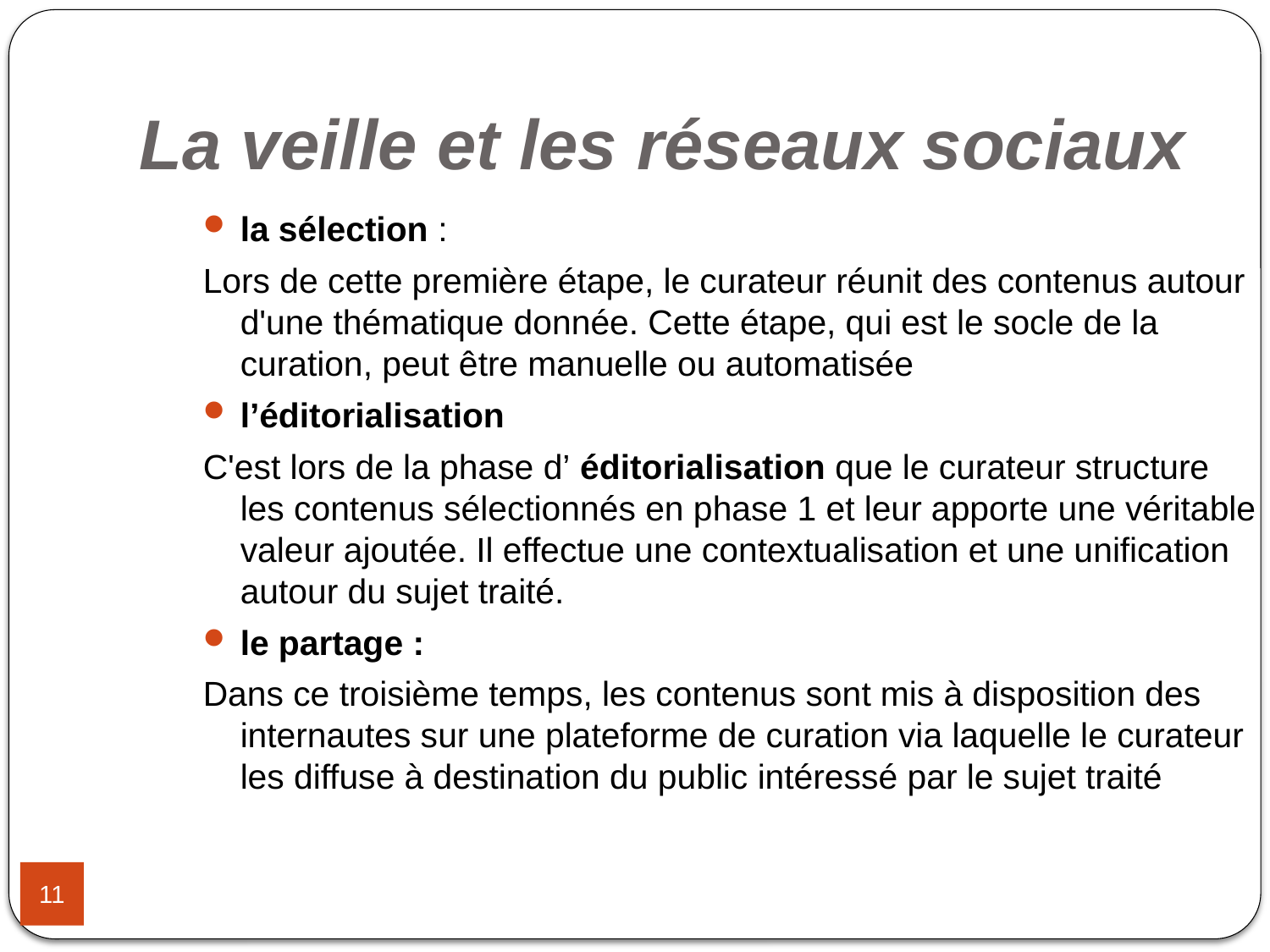

# La veille et les réseaux sociaux
la sélection :
Lors de cette première étape, le curateur réunit des contenus autour d'une thématique donnée. Cette étape, qui est le socle de la curation, peut être manuelle ou automatisée
l’éditorialisation
C'est lors de la phase d’ éditorialisation que le curateur structure les contenus sélectionnés en phase 1 et leur apporte une véritable valeur ajoutée. Il effectue une contextualisation et une unification autour du sujet traité.
le partage :
Dans ce troisième temps, les contenus sont mis à disposition des internautes sur une plateforme de curation via laquelle le curateur les diffuse à destination du public intéressé par le sujet traité
11